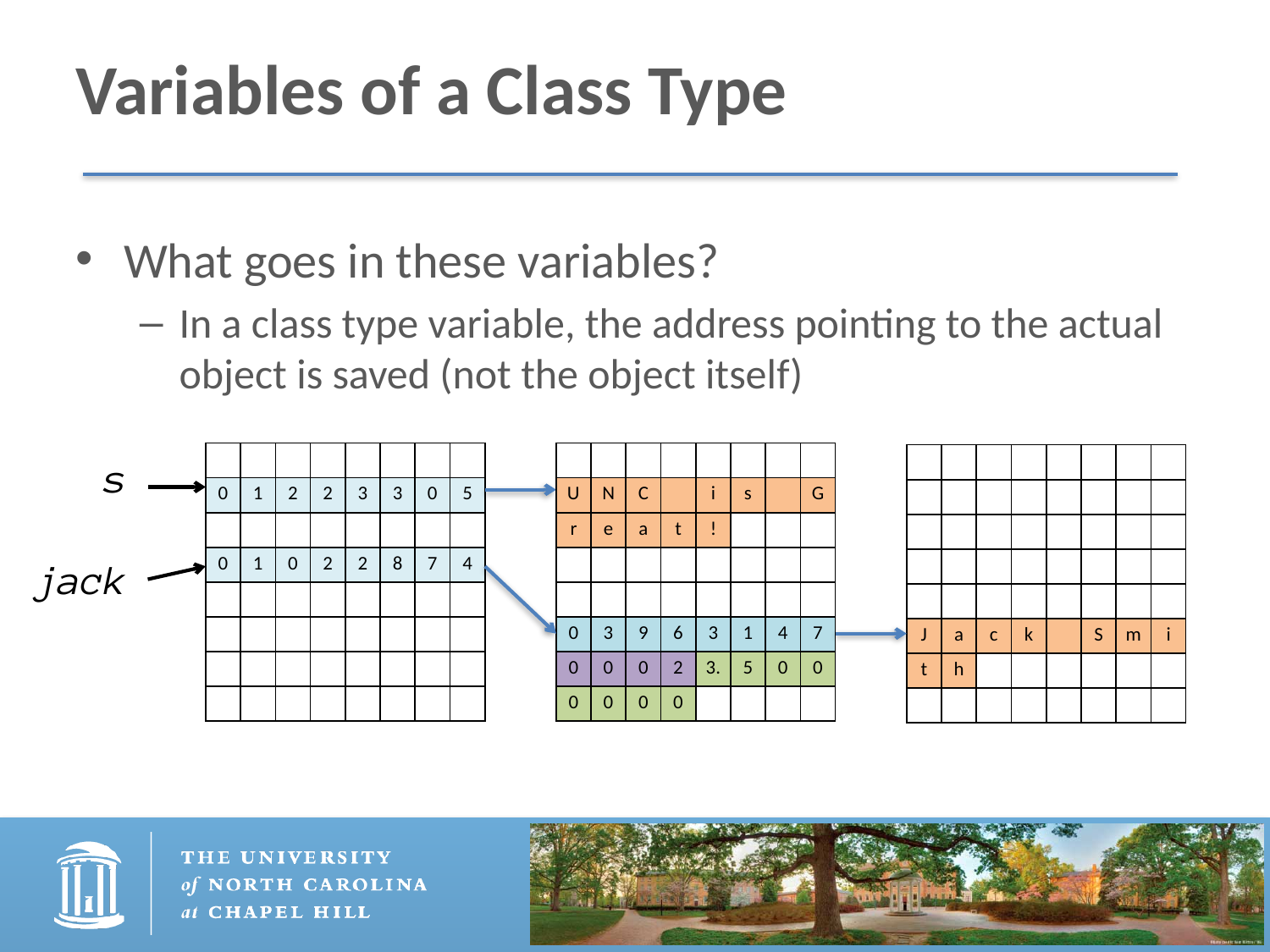

# Variables of a Class Type
What goes in these variables?
In a class type variable, the address pointing to the actual object is saved (not the object itself)
|  |  |  |  |  |  |  |  |
| --- | --- | --- | --- | --- | --- | --- | --- |
| 0 | 1 | 2 | 2 | 3 | 3 | 0 | 5 |
|  |  |  |  |  |  |  |  |
| 0 | 1 | 0 | 2 | 2 | 8 | 7 | 4 |
|  |  |  |  |  |  |  |  |
|  |  |  |  |  |  |  |  |
|  |  |  |  |  |  |  |  |
|  |  |  |  |  |  |  |  |
|  |  |  |  |  |  |  |  |
| --- | --- | --- | --- | --- | --- | --- | --- |
| U | N | C |  | i | s |  | G |
| r | e | a | t | ! |  |  |  |
|  |  |  |  |  |  |  |  |
|  |  |  |  |  |  |  |  |
| 0 | 3 | 9 | 6 | 3 | 1 | 4 | 7 |
| 0 | 0 | 0 | 2 | 3. | 5 | 0 | 0 |
| 0 | 0 | 0 | 0 |  |  |  |  |
   s
jack
|  |  |  |  |  |  |  |  |
| --- | --- | --- | --- | --- | --- | --- | --- |
|  |  |  |  |  |  |  |  |
|  |  |  |  |  |  |  |  |
|  |  |  |  |  |  |  |  |
|  |  |  |  |  |  |  |  |
| J | a | c | k |  | S | m | i |
| t | h |  |  |  |  |  |  |
|  |  |  |  |  |  |  |  |